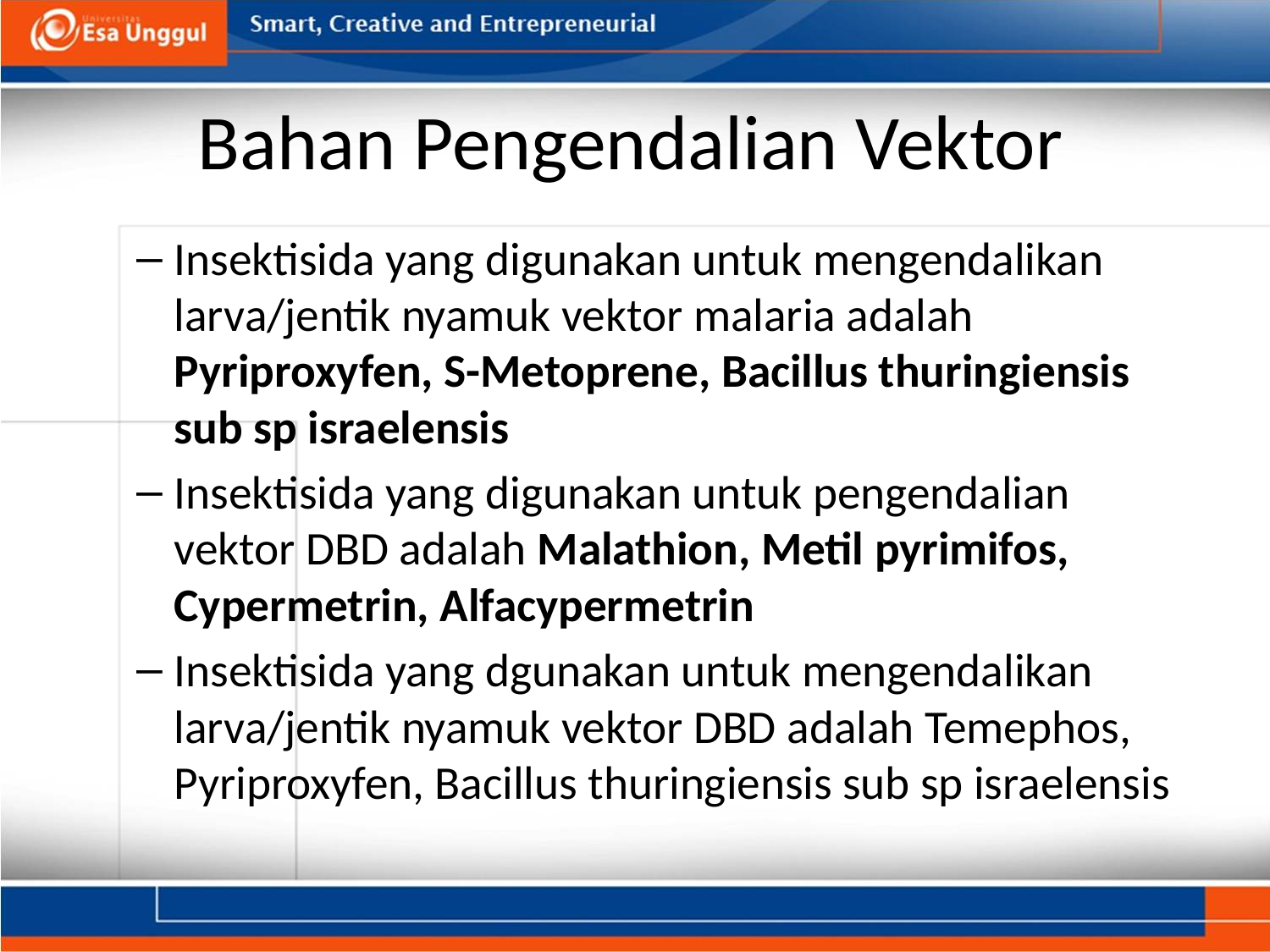

# Bahan Pengendalian Vektor
Insektisida yang digunakan untuk mengendalikan larva/jentik nyamuk vektor malaria adalah Pyriproxyfen, S-Metoprene, Bacillus thuringiensis sub sp israelensis
Insektisida yang digunakan untuk pengendalian vektor DBD adalah Malathion, Metil pyrimifos, Cypermetrin, Alfacypermetrin
Insektisida yang dgunakan untuk mengendalikan larva/jentik nyamuk vektor DBD adalah Temephos, Pyriproxyfen, Bacillus thuringiensis sub sp israelensis